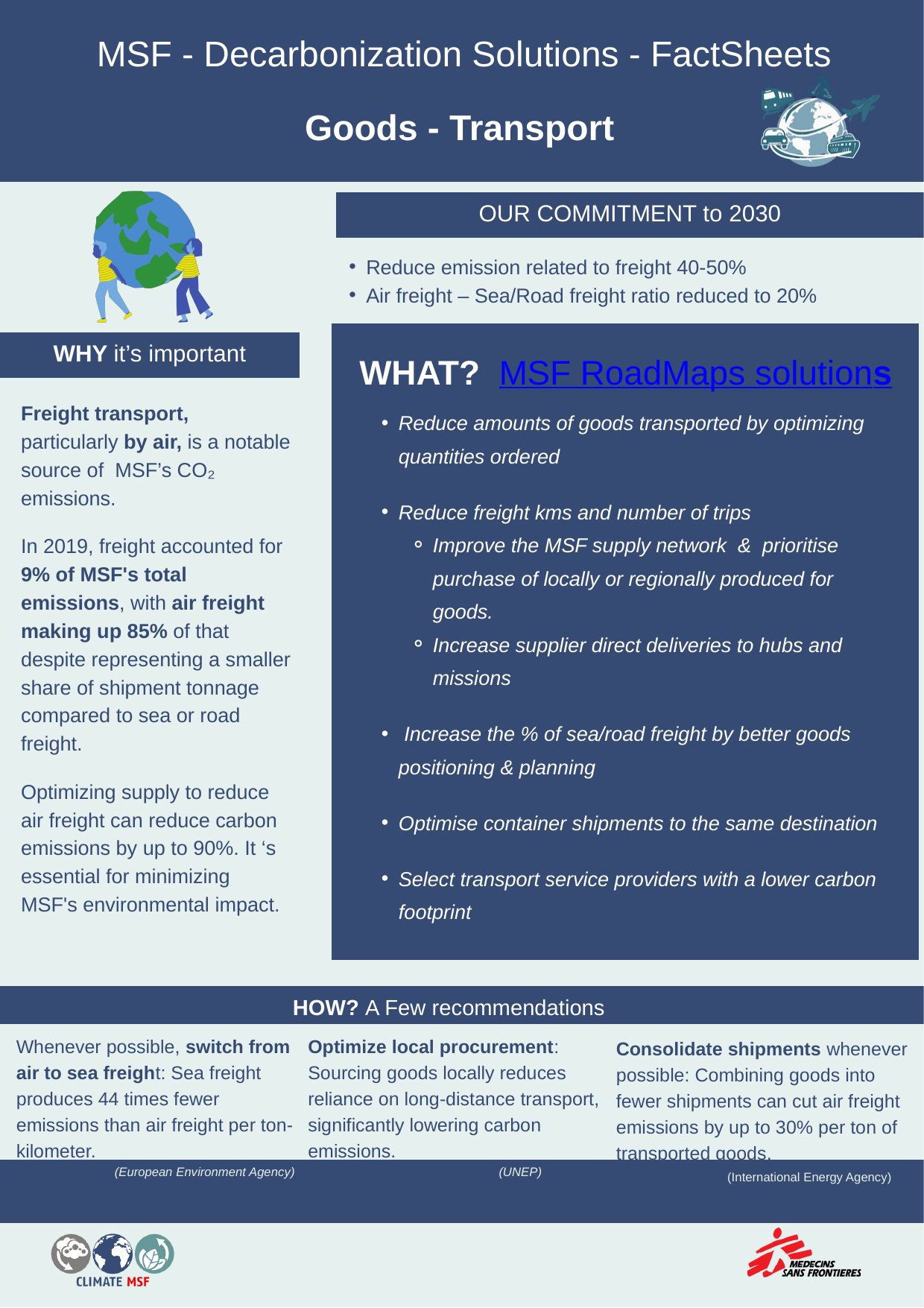

MSF - Decarbonization Solutions - FactSheets

Goods - Transport

OUR COMMITMENT to 2030
Reduce emission related to freight 40-50%
Air freight – Sea/Road freight ratio reduced to 20%

WHY it’s important
WHAT?  MSF RoadMaps solutions

Reduce amounts of goods transported by optimizing quantities ordered

Reduce freight kms and number of trips
Improve the MSF supply network  &  prioritise purchase of locally or regionally produced for goods.
Increase supplier direct deliveries to hubs and missions

 Increase the % of sea/road freight by better goods positioning & planning

Optimise container shipments to the same destination

Select transport service providers with a lower carbon footprint
Freight transport, particularly by air, is a notable source of  MSF’s CO₂ emissions.

In 2019, freight accounted for 9% of MSF's total emissions, with air freight making up 85% of that despite representing a smaller share of shipment tonnage compared to sea or road freight.

Optimizing supply to reduce air freight can reduce carbon emissions by up to 90%. It ‘s essential for minimizing MSF's environmental impact.

HOW? A Few recommendations
Whenever possible, switch from air to sea freight: Sea freight produces 44 times fewer emissions than air freight per ton-kilometer.

Optimize local procurement: Sourcing goods locally reduces reliance on long-distance transport, significantly lowering carbon emissions.
Consolidate shipments whenever possible: Combining goods into fewer shipments can cut air freight emissions by up to 30% per ton of transported goods.

(UNEP)
(European Environment Agency)
(International Energy Agency)